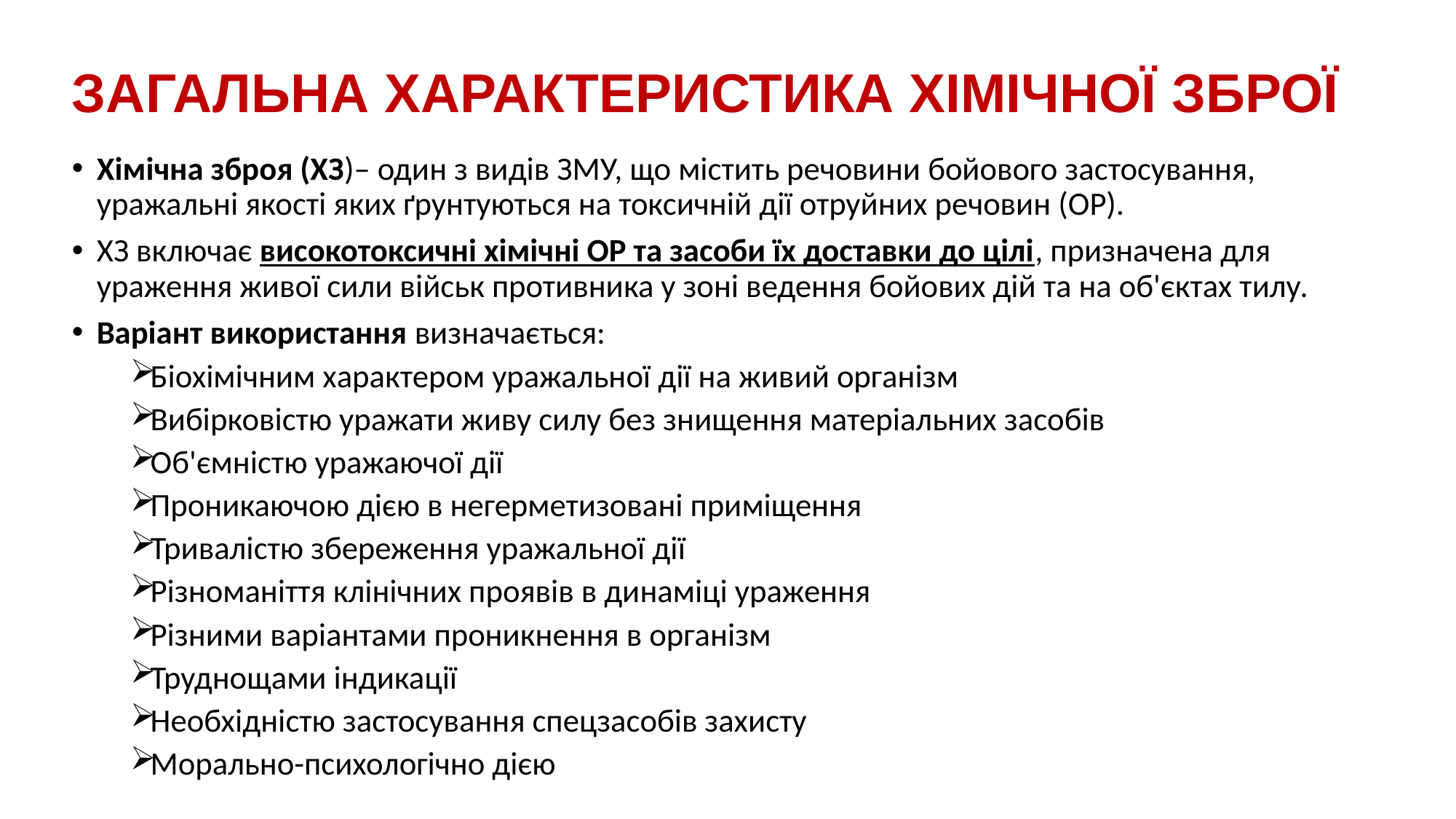

# ЗАГАЛЬНА ХАРАКТЕРИСТИКА ХІМІЧНОЇ ЗБРОЇ
Хімічна зброя (ХЗ)– один з видів ЗМУ, що містить речовини бойового застосування, уражальні якості яких ґрунтуються на токсичній дії отруйних речовин (ОР).
ХЗ включає високотоксичні хімічні ОР та засоби їх доставки до цілі, призначена для ураження живої сили військ противника у зоні ведення бойових дій та на об'єктах тилу.
Варіант використання визначається:
Біохімічним характером уражальної дії на живий організм
Вибірковістю уражати живу силу без знищення матеріальних засобів
Об'ємністю уражаючої дії
Проникаючою дією в негерметизовані приміщення
Тривалістю збереження уражальної дії
Різноманіття клінічних проявів в динаміці ураження
Різними варіантами проникнення в організм
Труднощами індикації
Необхідністю застосування спецзасобів захисту
Морально-психологічно дією